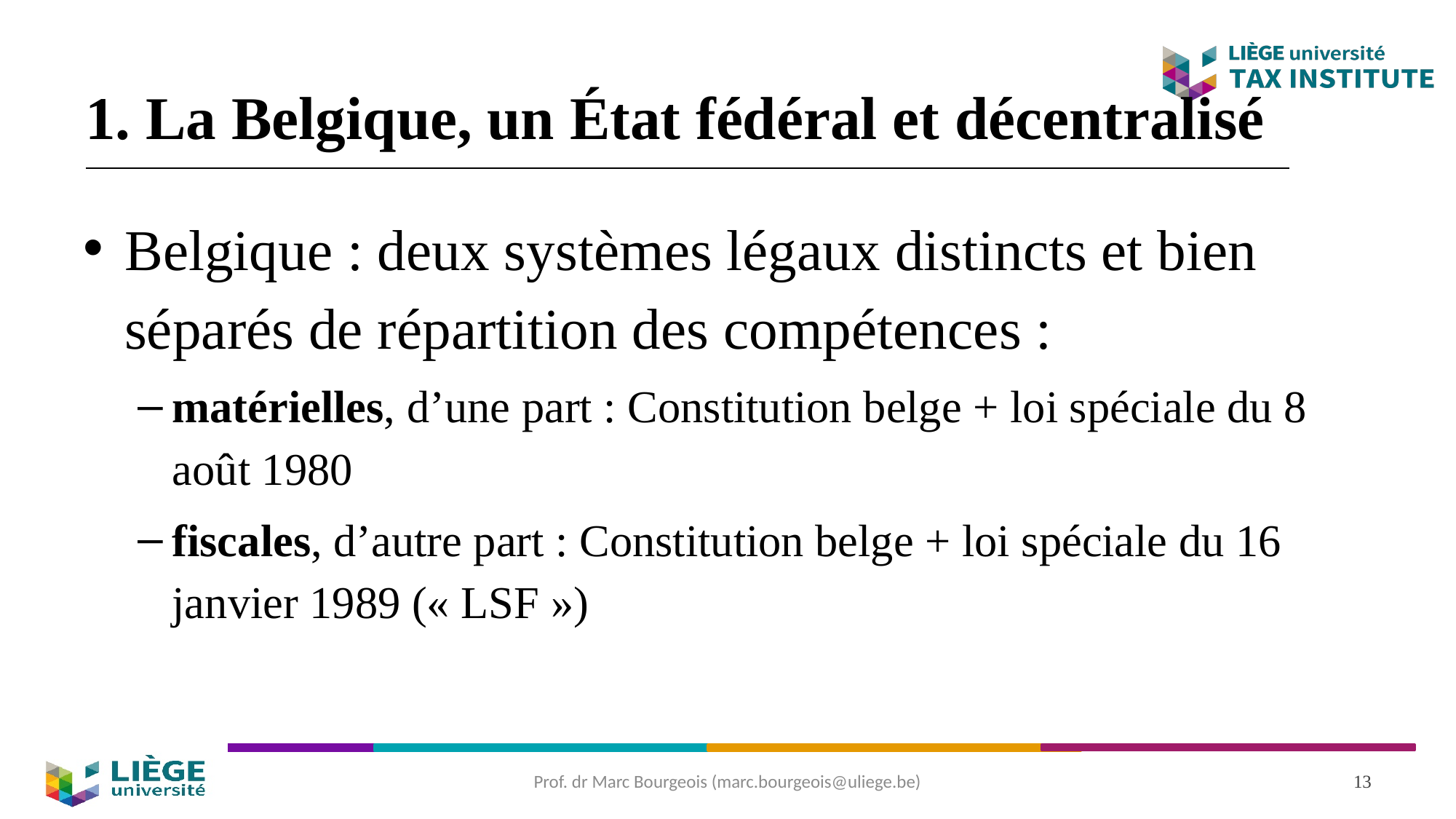

# 1. La Belgique, un État fédéral et décentralisé
Belgique : deux systèmes légaux distincts et bien séparés de répartition des compétences :
matérielles, d’une part : Constitution belge + loi spéciale du 8 août 1980
fiscales, d’autre part : Constitution belge + loi spéciale du 16 janvier 1989 (« LSF »)

Prof. dr Marc Bourgeois (marc.bourgeois@uliege.be)
13